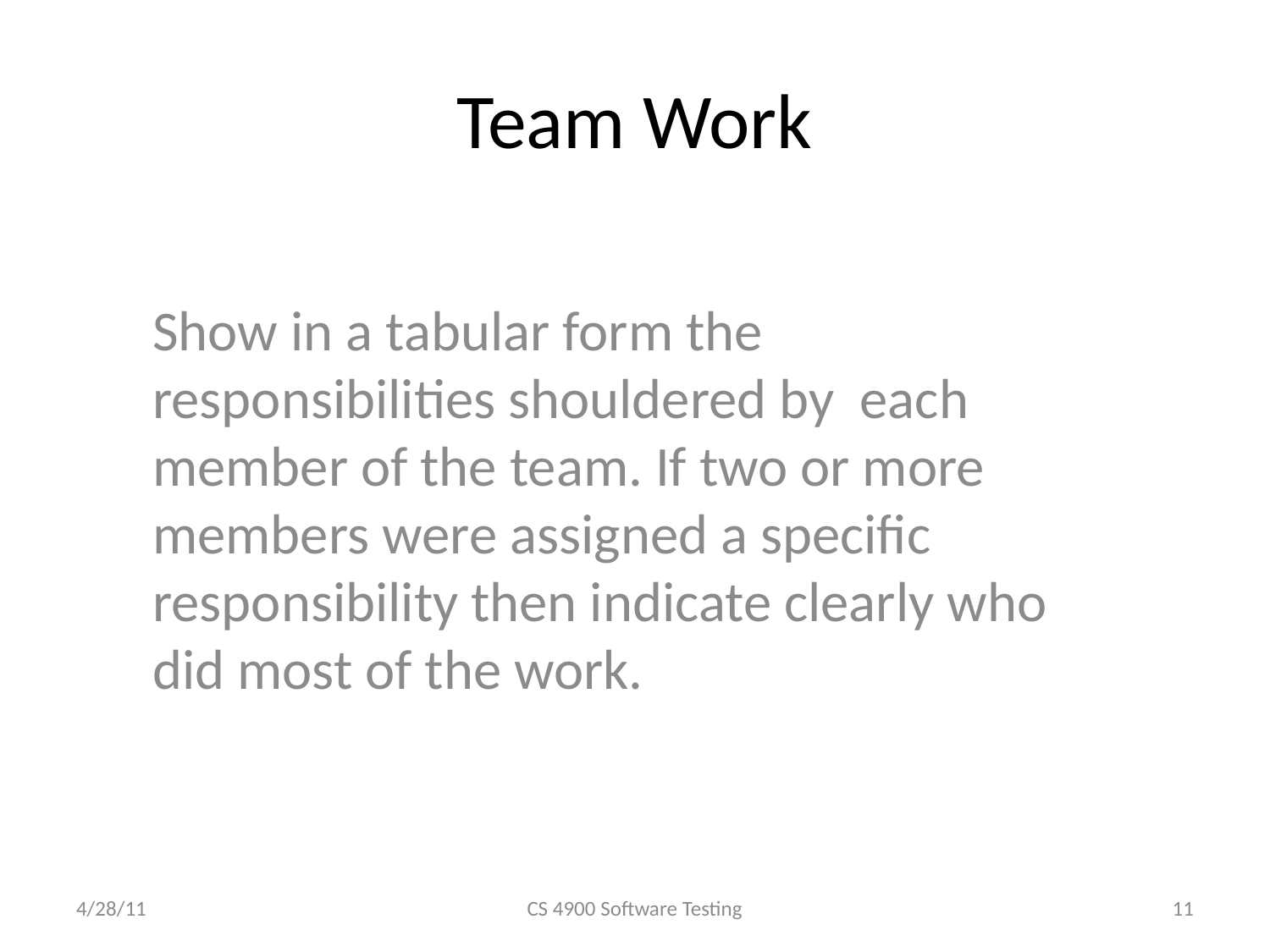

# Team Work
Show in a tabular form the responsibilities shouldered by  each member of the team. If two or more members were assigned a specific responsibility then indicate clearly who did most of the work.

4/28/11
CS 4900 Software Testing
11